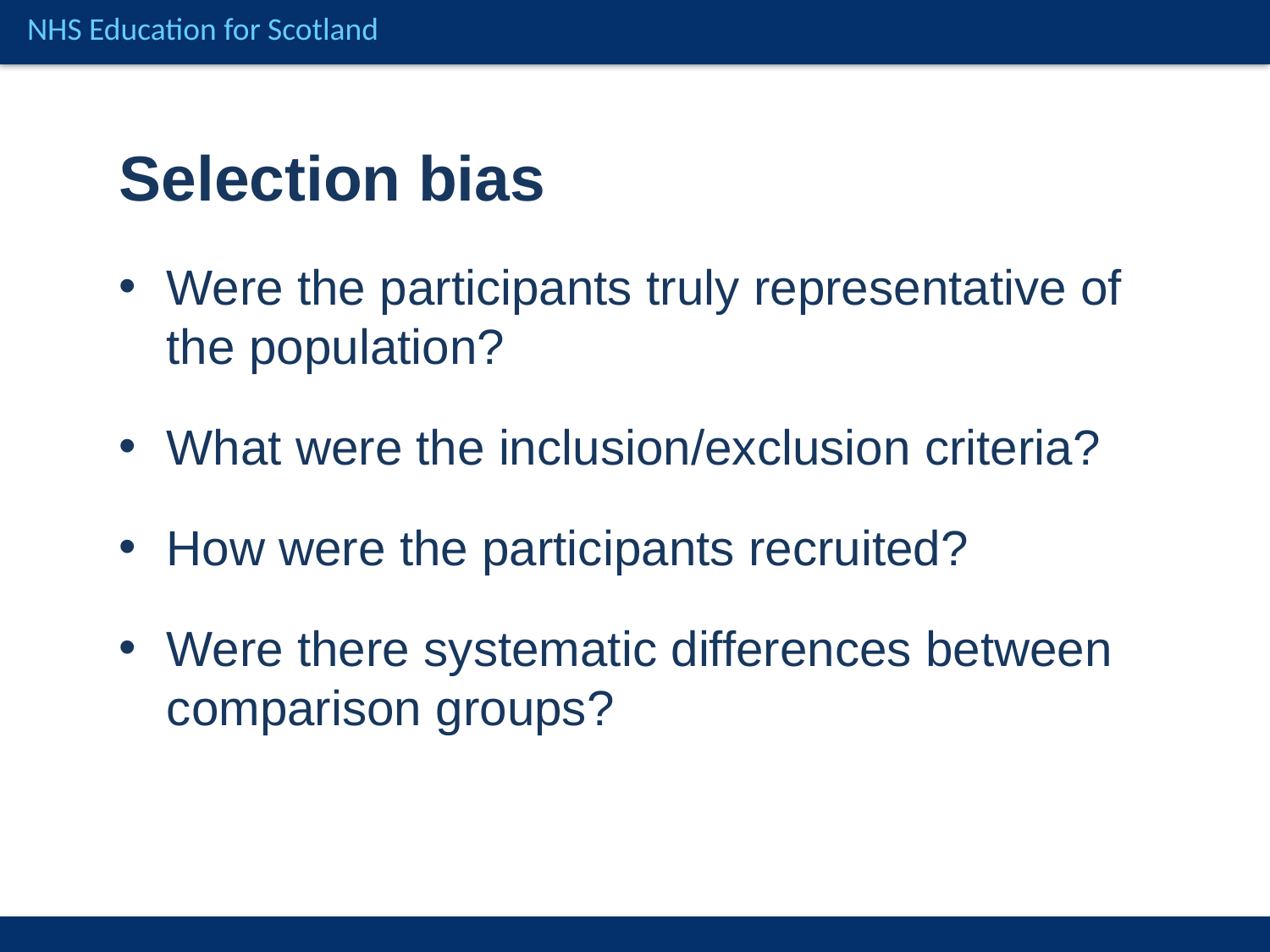

Selection bias
Were the participants truly representative of the population?
What were the inclusion/exclusion criteria?
How were the participants recruited?
Were there systematic differences between comparison groups?